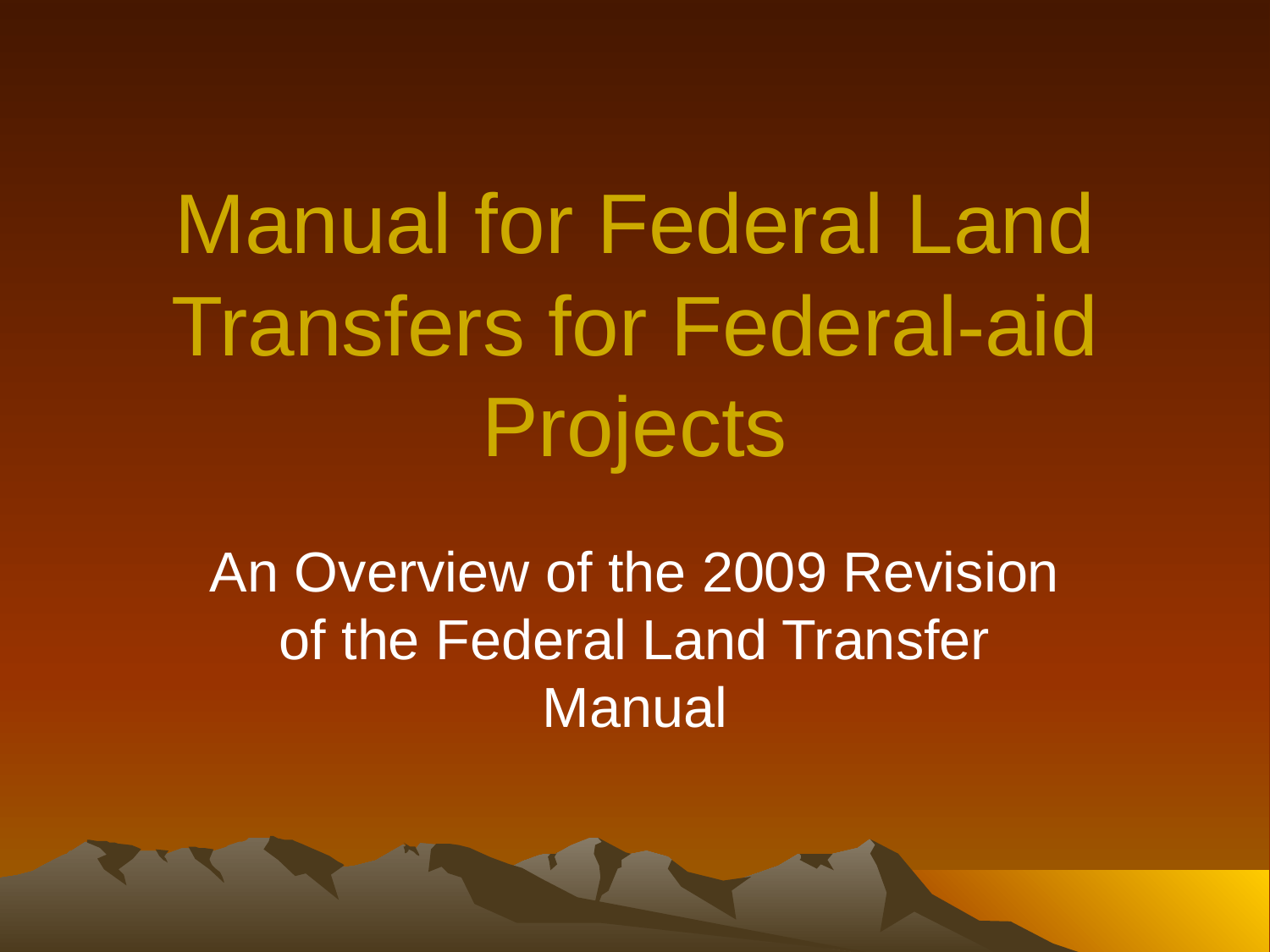

# Manual for Federal Land Transfers for Federal-aid Projects
An Overview of the 2009 Revision of the Federal Land Transfer Manual